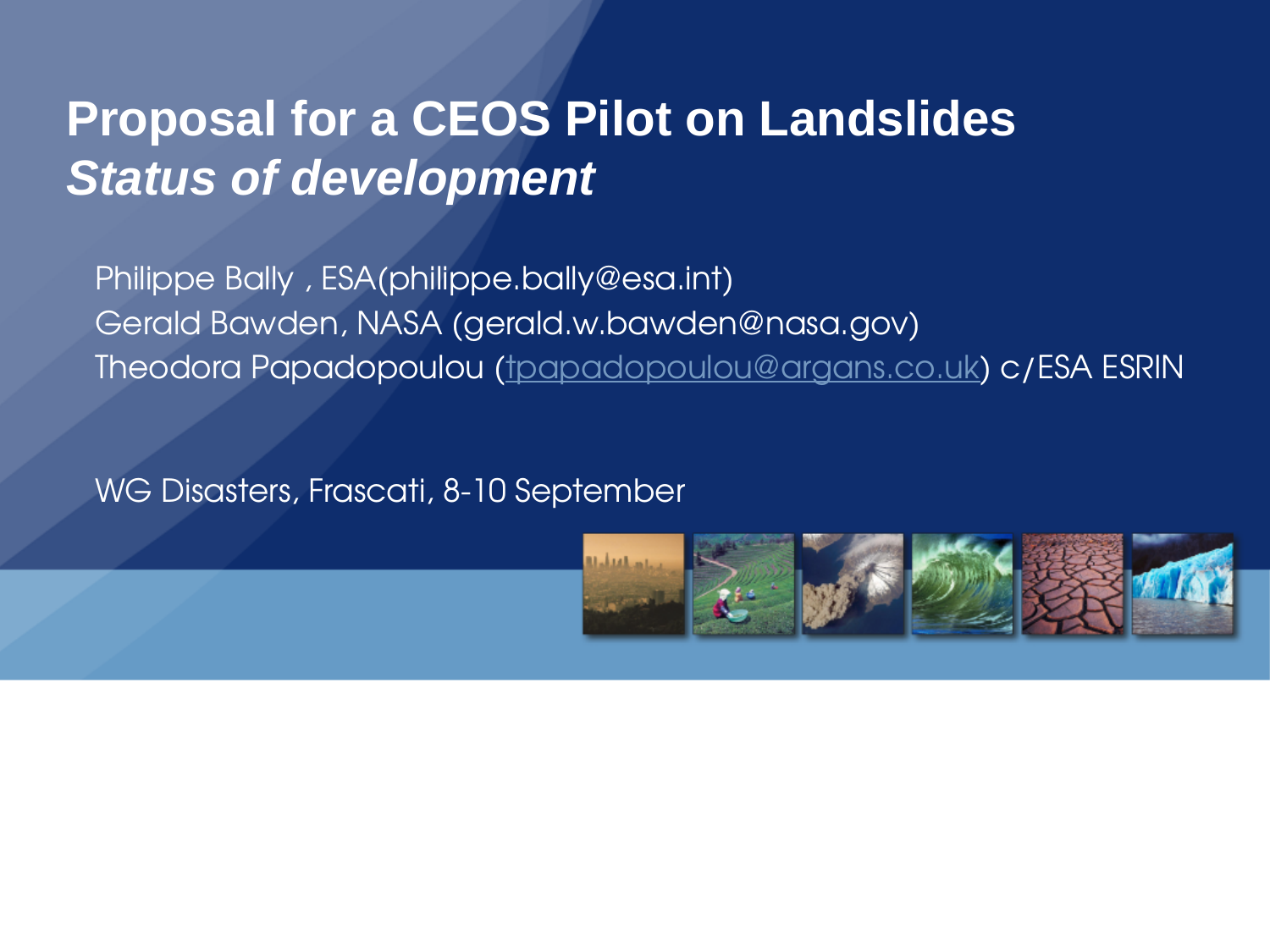

# Proposal for a CEOS Pilot on Landslides Status of development
Philippe Bally , ESA(philippe.bally@esa.int)
Gerald Bawden, NASA (gerald.w.bawden@nasa.gov)
Theodora Papadopoulou (tpapadopoulou@argans.co.uk) c/ESA ESRIN

WG Disasters, Frascati, 8-10 September